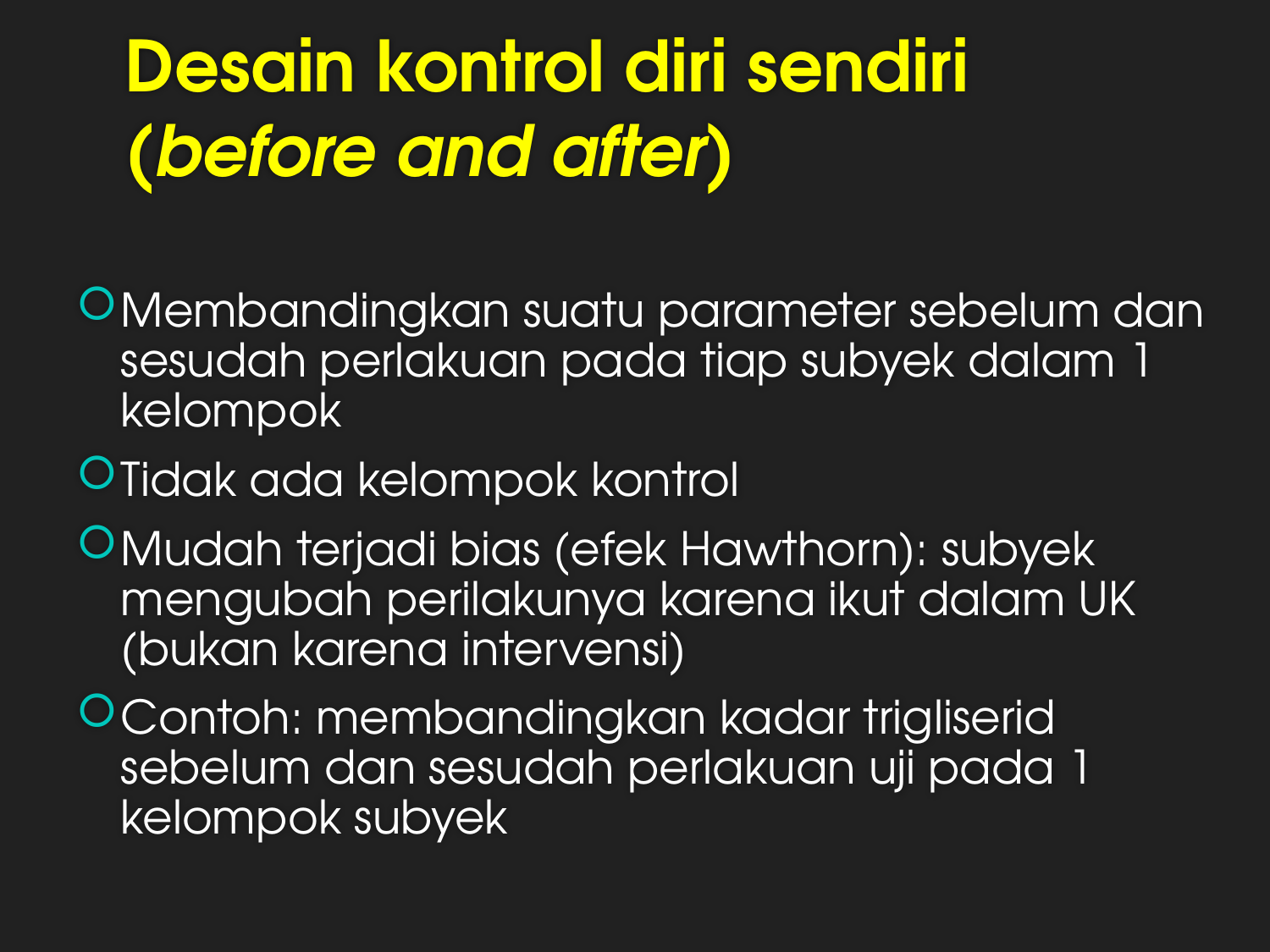

# Desain kontrol diri sendiri (before and after)
Membandingkan suatu parameter sebelum dan sesudah perlakuan pada tiap subyek dalam 1 kelompok
Tidak ada kelompok kontrol
Mudah terjadi bias (efek Hawthorn): subyek mengubah perilakunya karena ikut dalam UK (bukan karena intervensi)
Contoh: membandingkan kadar trigliserid sebelum dan sesudah perlakuan uji pada 1 kelompok subyek